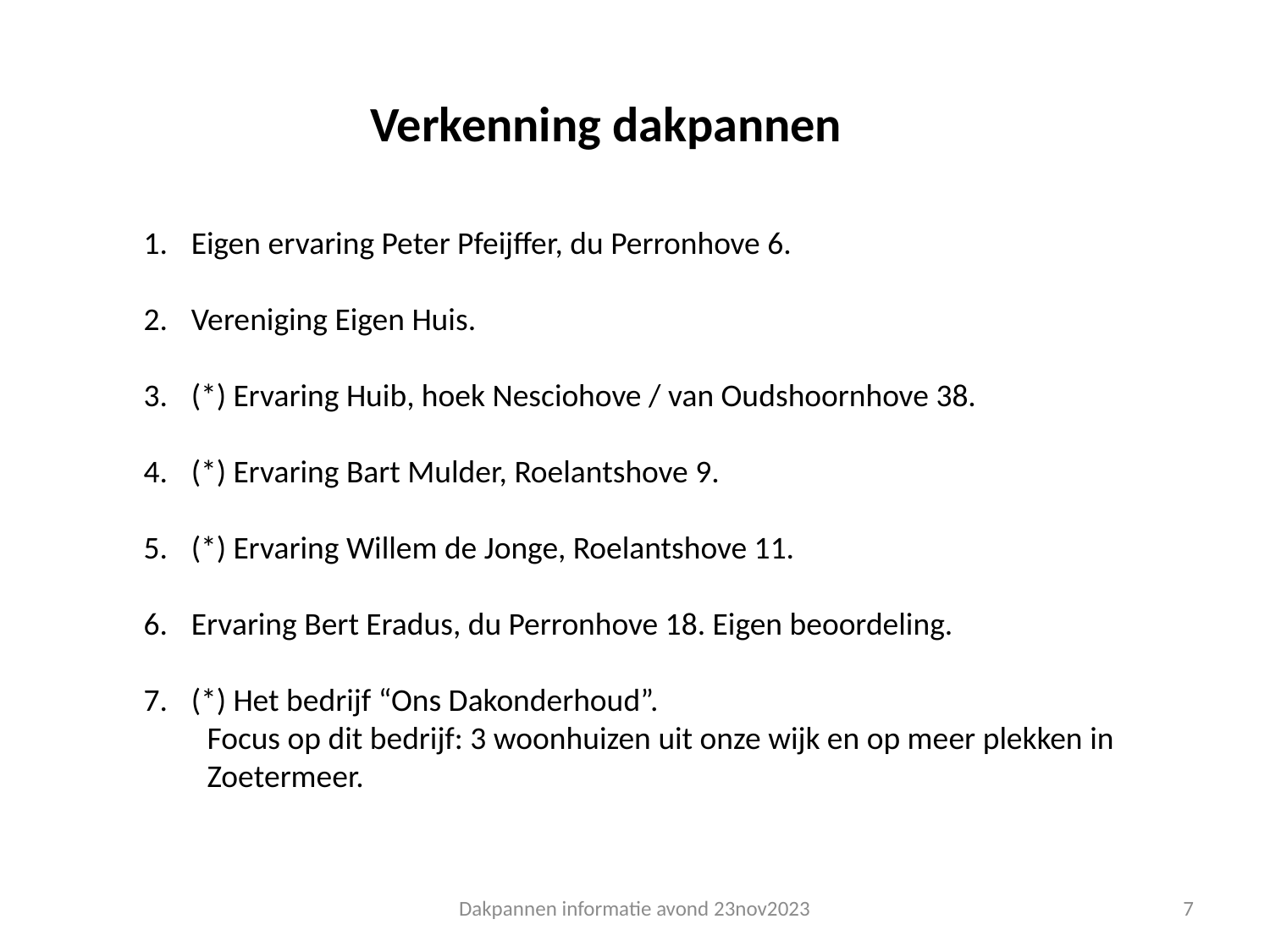

Verkenning dakpannen
Eigen ervaring Peter Pfeijffer, du Perronhove 6.

Vereniging Eigen Huis.

(*) Ervaring Huib, hoek Nesciohove / van Oudshoornhove 38.

(*) Ervaring Bart Mulder, Roelantshove 9.

(*) Ervaring Willem de Jonge, Roelantshove 11.

Ervaring Bert Eradus, du Perronhove 18. Eigen beoordeling.

(*) Het bedrijf “Ons Dakonderhoud”.
Focus op dit bedrijf: 3 woonhuizen uit onze wijk en op meer plekken in
Zoetermeer.

Dakpannen informatie avond 23nov2023
7